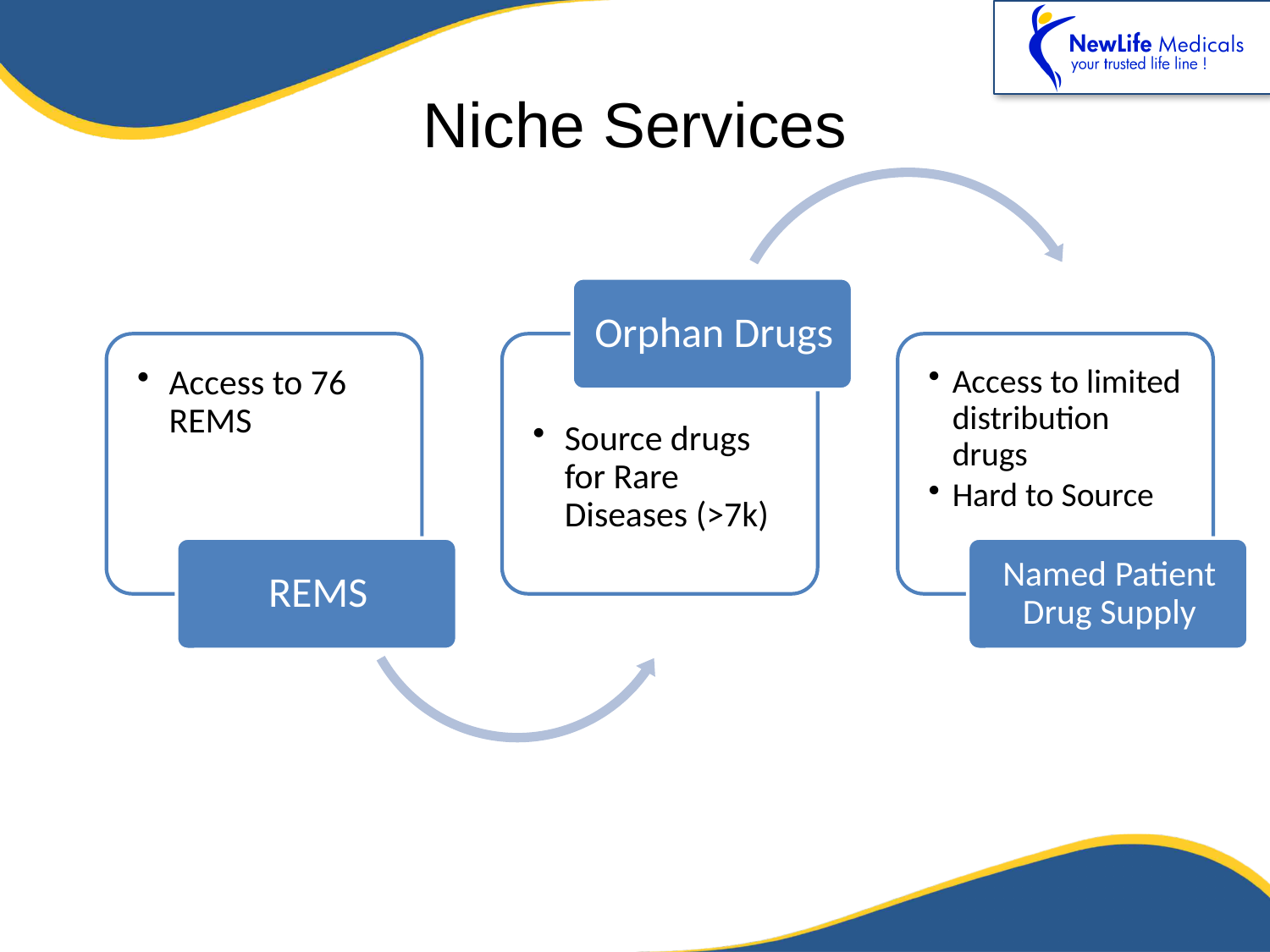

# Niche Services
Access to 76 REMS
REMS
Source drugs for Rare Diseases (>7k)
Orphan Drugs
Access to limited distribution drugs
Hard to Source
Named Patient Drug Supply